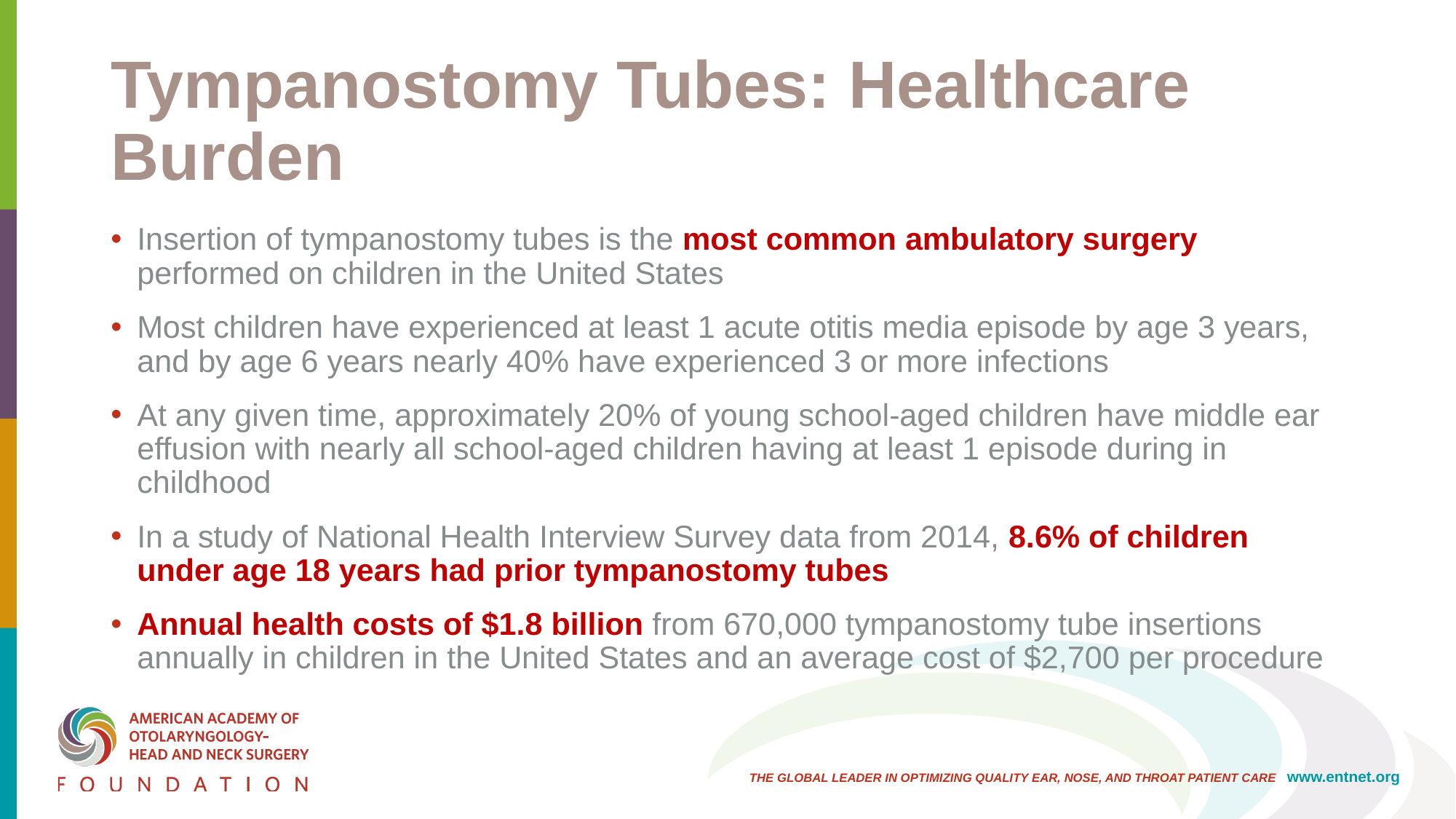

# Tympanostomy Tubes: Healthcare Burden
Insertion of tympanostomy tubes is the most common ambulatory surgery performed on children in the United States
Most children have experienced at least 1 acute otitis media episode by age 3 years, and by age 6 years nearly 40% have experienced 3 or more infections
At any given time, approximately 20% of young school-aged children have middle ear effusion with nearly all school-aged children having at least 1 episode during in childhood
In a study of National Health Interview Survey data from 2014, 8.6% of children under age 18 years had prior tympanostomy tubes
Annual health costs of $1.8 billion from 670,000 tympanostomy tube insertions annually in children in the United States and an average cost of $2,700 per procedure